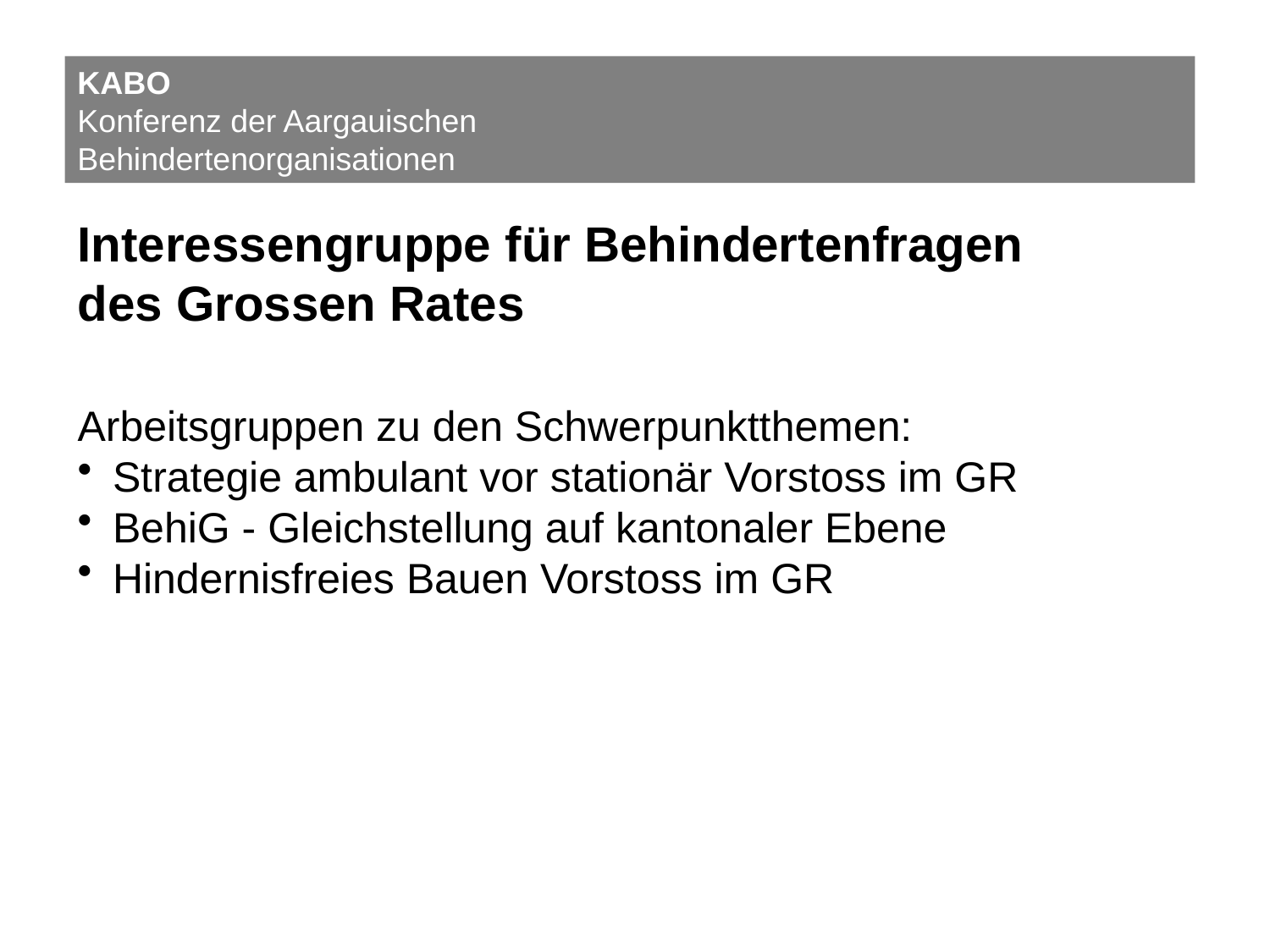

KABO
Konferenz der Aargauischen
Behindertenorganisationen
Interessengruppe für Behindertenfragen
des Grossen Rates

Arbeitsgruppen zu den Schwerpunktthemen:
Strategie ambulant vor stationär Vorstoss im GR
BehiG - Gleichstellung auf kantonaler Ebene
Hindernisfreies Bauen Vorstoss im GR